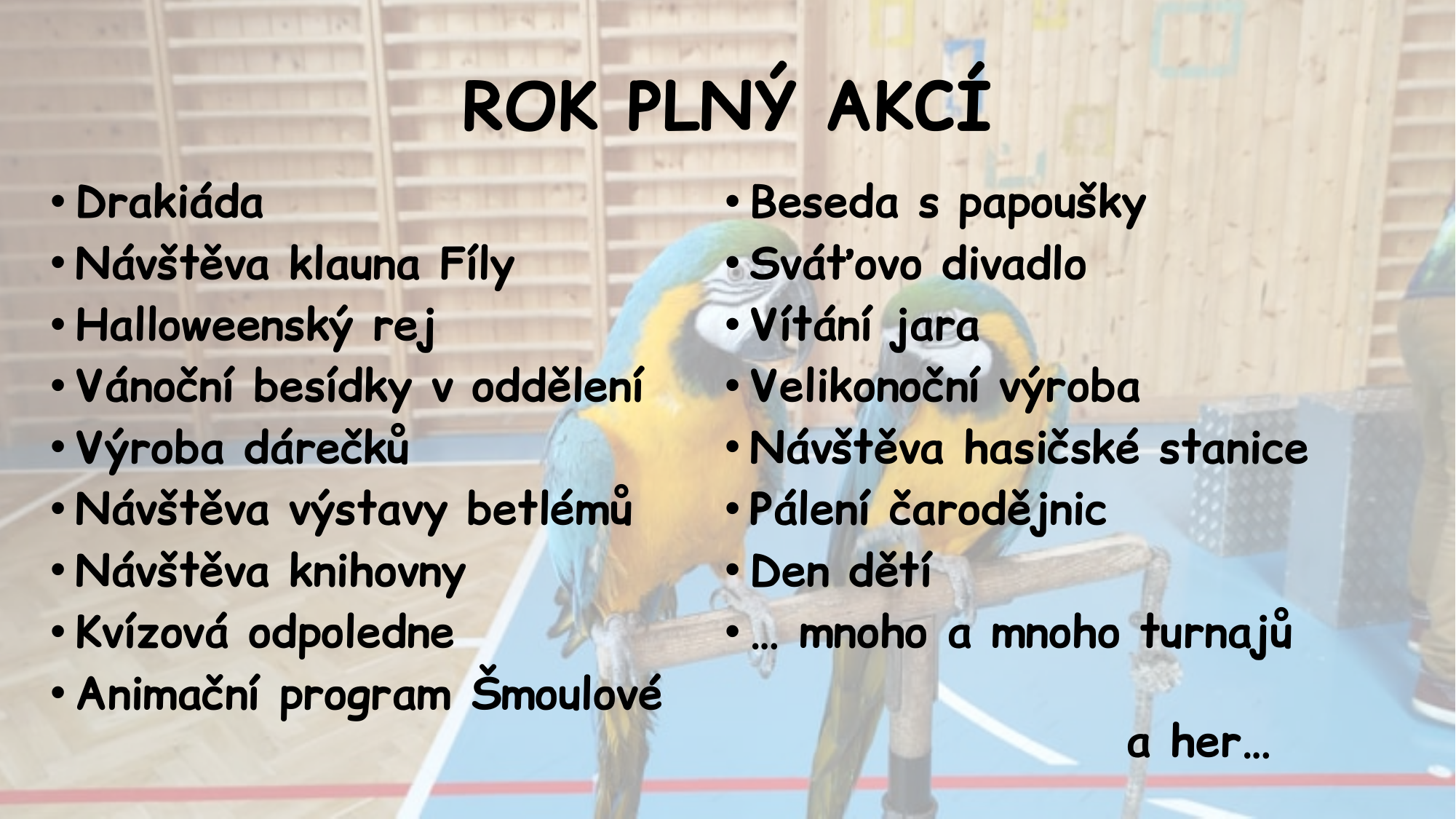

# ROK PLNÝ AKCÍ
Drakiáda
Návštěva klauna Fíly
Halloweenský rej
Vánoční besídky v oddělení
Výroba dárečků
Návštěva výstavy betlémů
Návštěva knihovny
Kvízová odpoledne
Animační program Šmoulové
Beseda s papoušky
Sváťovo divadlo
Vítání jara
Velikonoční výroba
Návštěva hasičské stanice
Pálení čarodějnic
Den dětí
… mnoho a mnoho turnajů
                     a her…